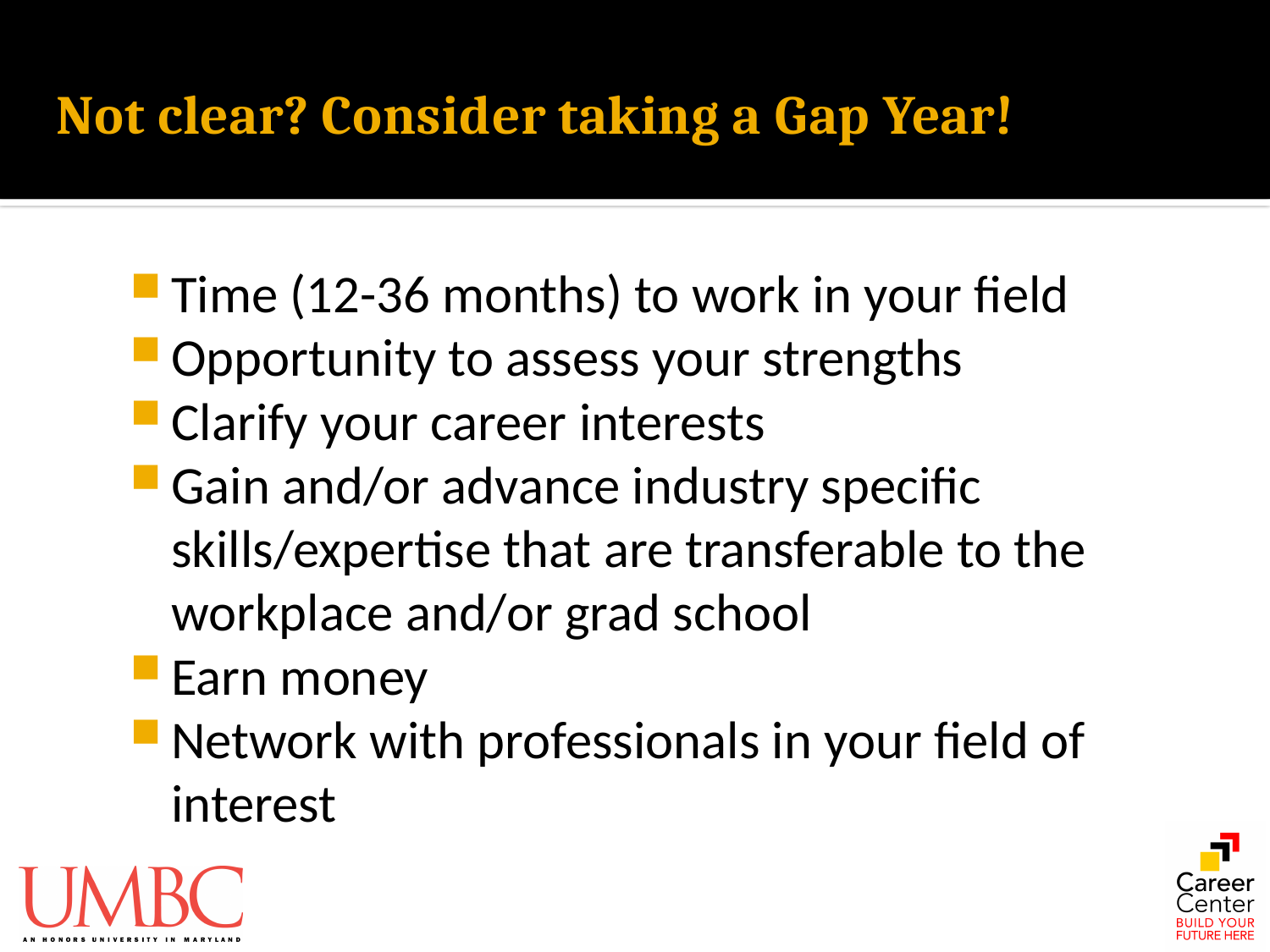

# Not clear? Consider taking a Gap Year!
Time (12-36 months) to work in your field
Opportunity to assess your strengths
Clarify your career interests
Gain and/or advance industry specific skills/expertise that are transferable to the workplace and/or grad school
Earn money
Network with professionals in your field of interest